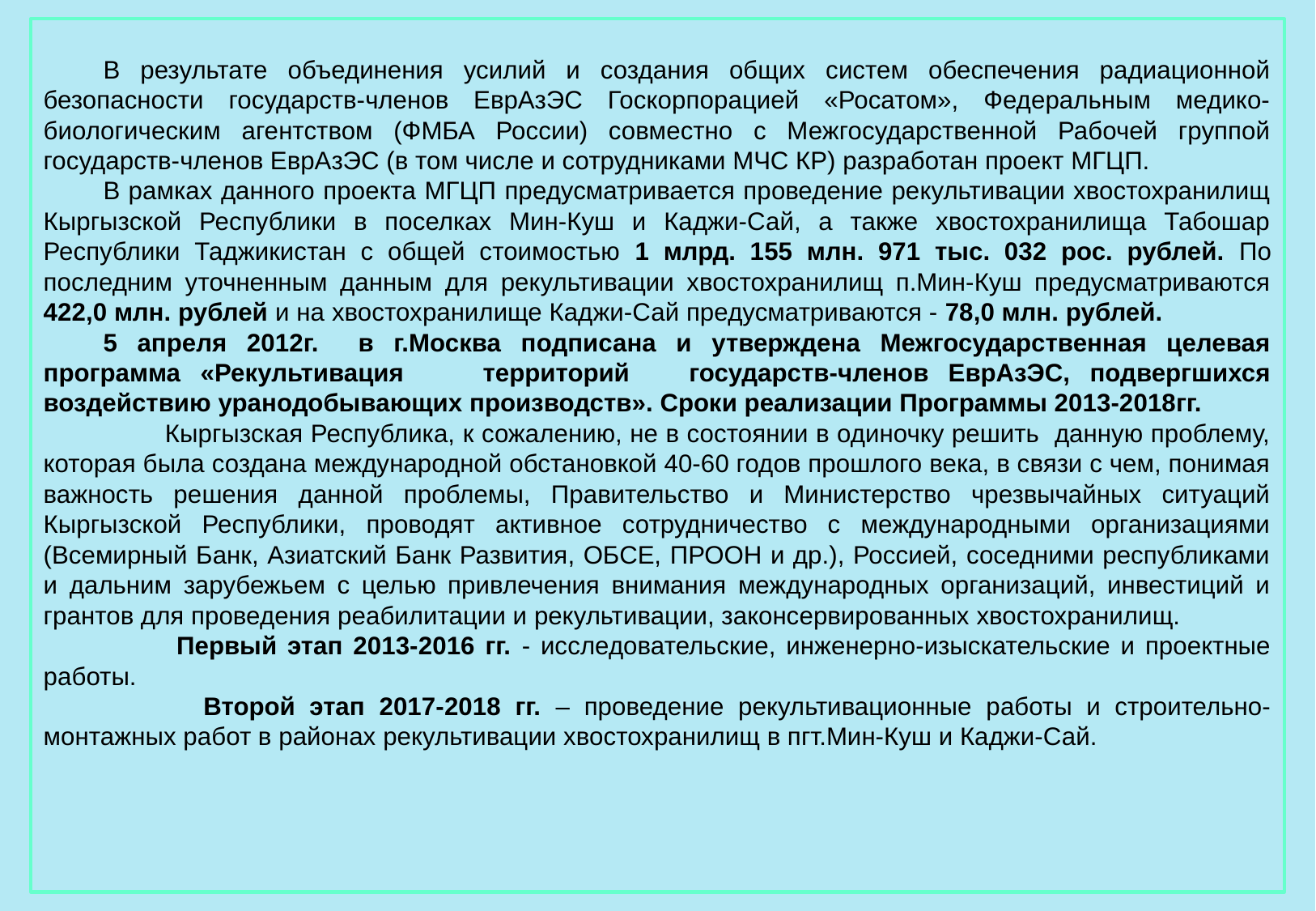

В результате объединения усилий и создания общих систем обеспечения радиационной безопасности государств-членов ЕврАзЭС Госкорпорацией «Росатом», Федеральным медико-биологическим агентством (ФМБА России) совместно с Межгосударственной Рабочей группой государств-членов ЕврАзЭС (в том числе и сотрудниками МЧС КР) разработан проект МГЦП.
В рамках данного проекта МГЦП предусматривается проведение рекультивации хвостохранилищ Кыргызской Республики в поселках Мин-Куш и Каджи-Сай, а также хвостохранилища Табошар Республики Таджикистан с общей стоимостью 1 млрд. 155 млн. 971 тыс. 032 рос. рублей. По последним уточненным данным для рекультивации хвостохранилищ п.Мин-Куш предусматриваются 422,0 млн. рублей и на хвостохранилище Каджи-Сай предусматриваются - 78,0 млн. рублей.
5 апреля 2012г.  в г.Москва подписана и утверждена Межгосударственная целевая программа «Рекультивация    территорий   государств-членов ЕврАзЭС, подвергшихся воздействию уранодобывающих производств». Сроки реализации Программы 2013-2018гг.
        Кыргызская Республика, к сожалению, не в состоянии в одиночку решить  данную проблему, которая была создана международной обстановкой 40-60 годов прошлого века, в связи с чем, понимая важность решения данной проблемы, Правительство и Министерство чрезвычайных ситуаций Кыргызской Республики, проводят активное сотрудничество с международными организациями (Всемирный Банк, Азиатский Банк Развития, ОБСЕ, ПРООН и др.), Россией, соседними республиками и дальним зарубежьем с целью привлечения внимания международных организаций, инвестиций и грантов для проведения реабилитации и рекультивации, законсервированных хвостохранилищ.
       Первый этап 2013-2016 гг. - исследовательские, инженерно-изыскательские и проектные работы.
       Второй этап 2017-2018 гг. – проведение рекультивационные работы и строительно-монтажных работ в районах рекультивации хвостохранилищ в пгт.Мин-Куш и Каджи-Сай.